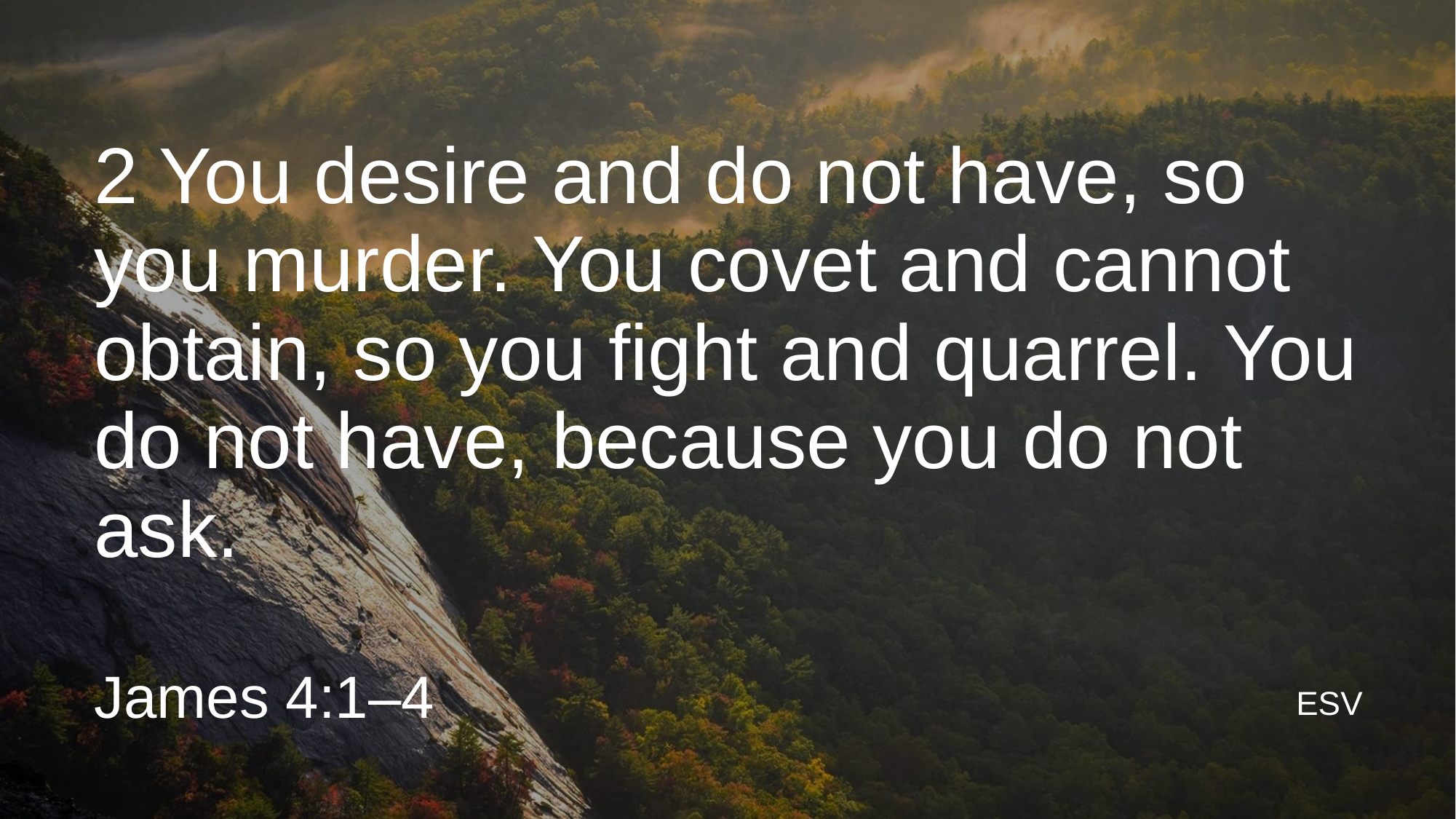

2 You desire and do not have, so you murder. You covet and cannot obtain, so you fight and quarrel. You do not have, because you do not ask.
James 4:1–4
ESV